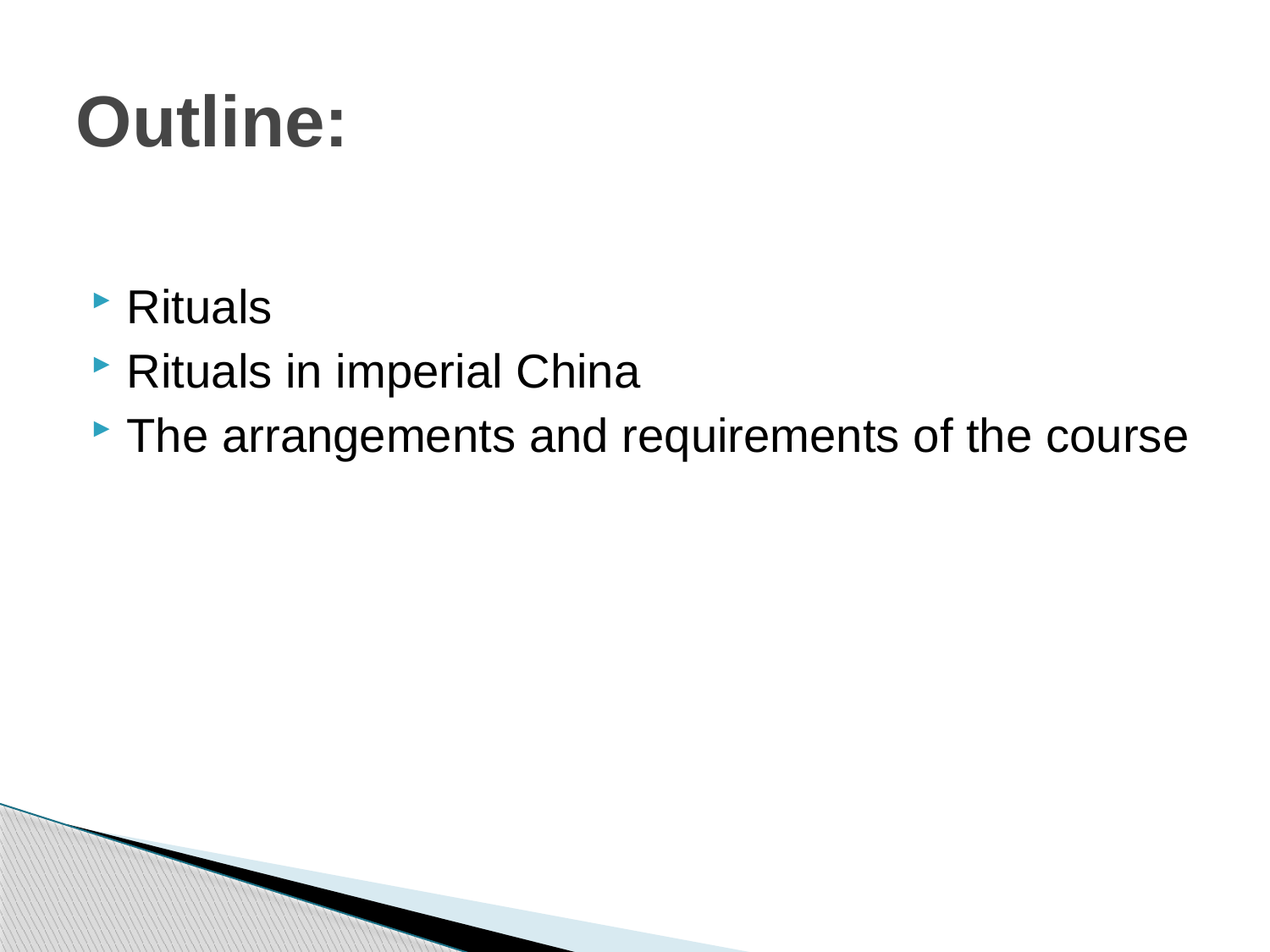

# Outline:

Rituals
Rituals in imperial China
The arrangements and requirements of the course